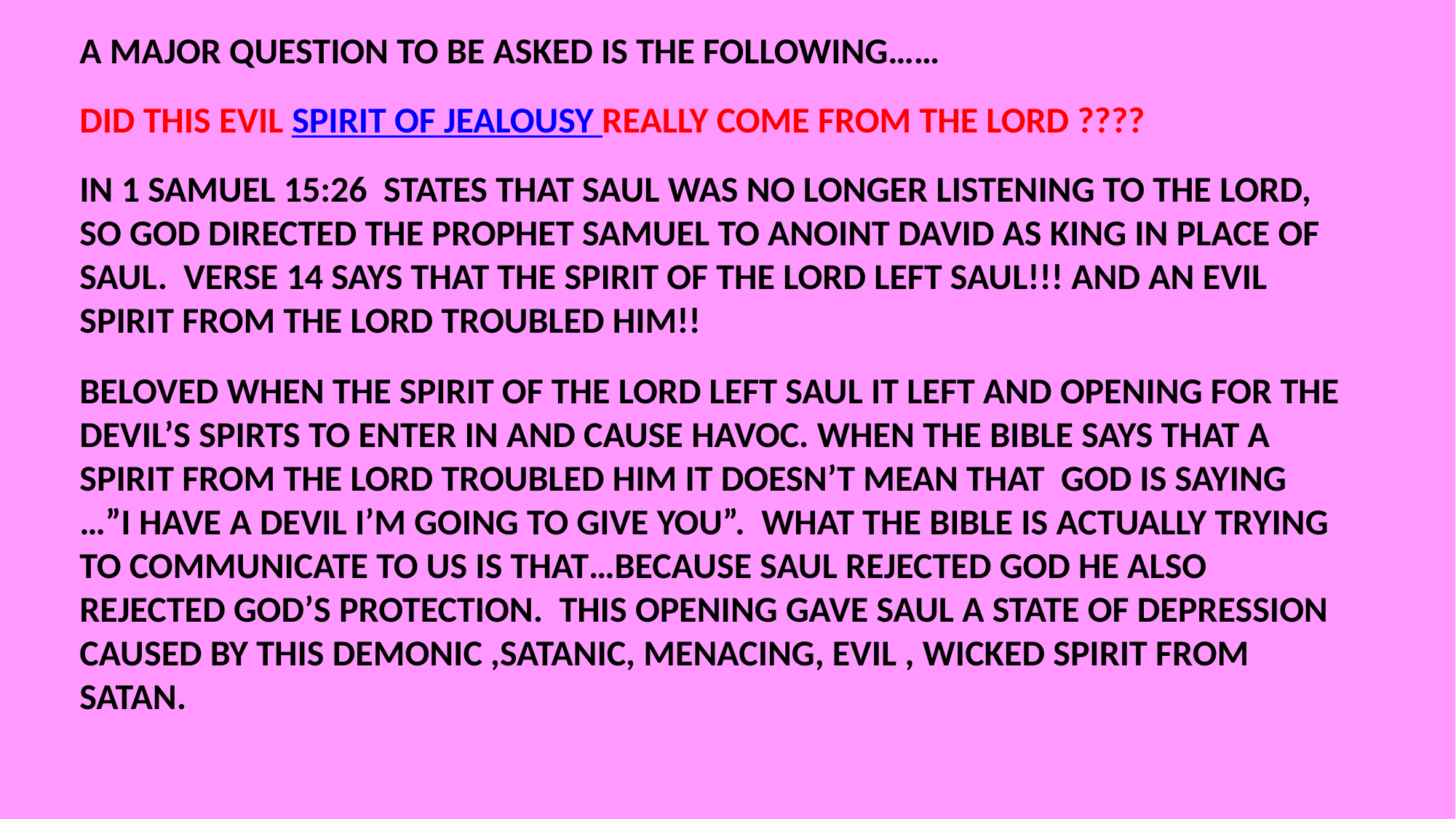

A MAJOR QUESTION TO BE ASKED IS THE FOLLOWING……
DID THIS EVIL SPIRIT OF JEALOUSY REALLY COME FROM THE LORD ????
IN 1 SAMUEL 15:26  STATES THAT SAUL WAS NO LONGER LISTENING TO THE LORD, SO GOD DIRECTED THE PROPHET SAMUEL TO ANOINT DAVID AS KING IN PLACE OF SAUL.  VERSE 14 SAYS THAT THE SPIRIT OF THE LORD LEFT SAUL!!! AND AN EVIL SPIRIT FROM THE LORD TROUBLED HIM!!
BELOVED WHEN THE SPIRIT OF THE LORD LEFT SAUL IT LEFT AND OPENING FOR THE DEVIL’S SPIRTS TO ENTER IN AND CAUSE HAVOC. WHEN THE BIBLE SAYS THAT A SPIRIT FROM THE LORD TROUBLED HIM IT DOESN’T MEAN THAT  GOD IS SAYING …”I HAVE A DEVIL I’M GOING TO GIVE YOU”.  WHAT THE BIBLE IS ACTUALLY TRYING TO COMMUNICATE TO US IS THAT…BECAUSE SAUL REJECTED GOD HE ALSO REJECTED GOD’S PROTECTION.  THIS OPENING GAVE SAUL A STATE OF DEPRESSION CAUSED BY THIS DEMONIC ,SATANIC, MENACING, EVIL , WICKED SPIRIT FROM SATAN.